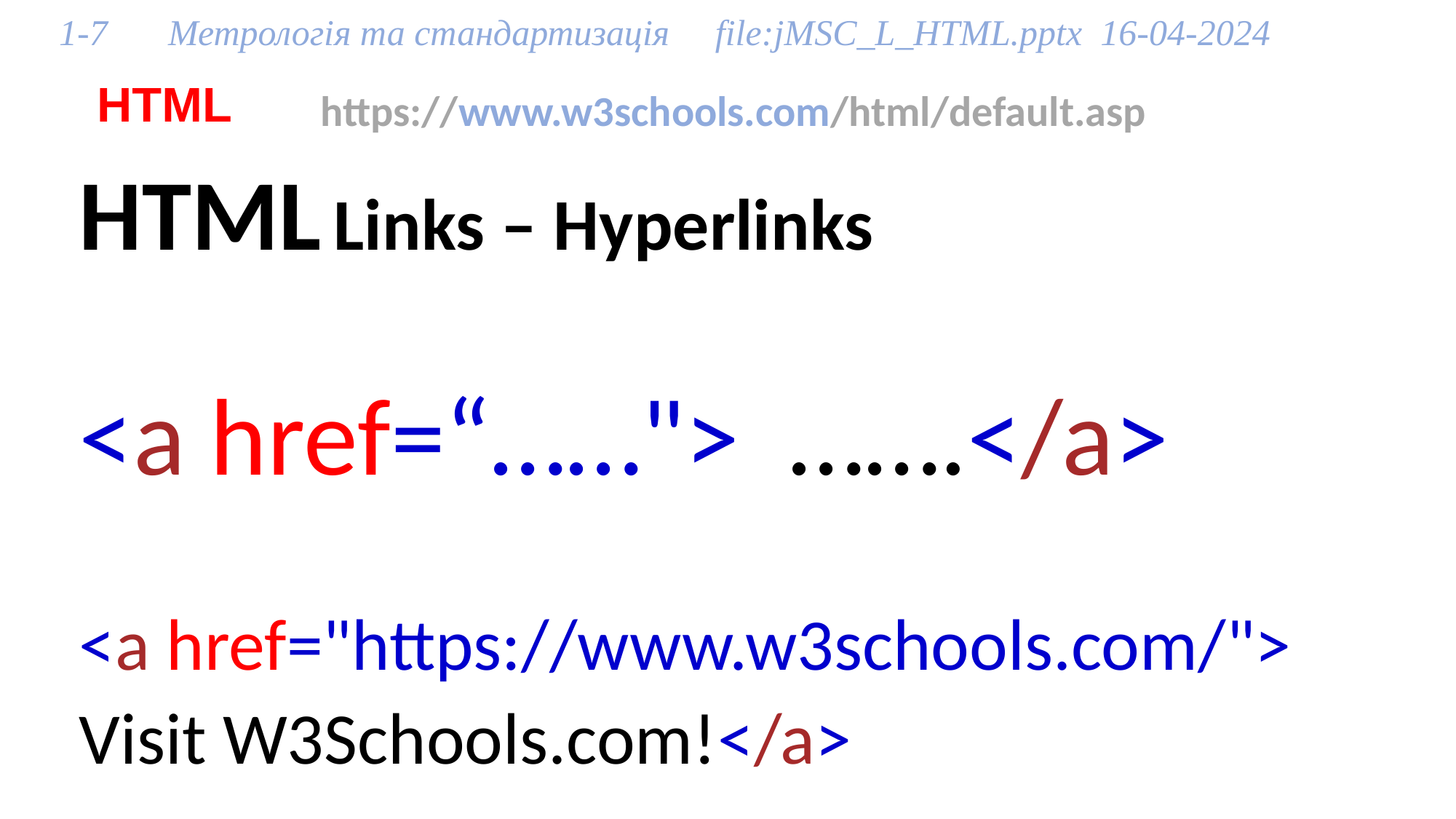

1-7 	Метрологія та стандартизація     file:jMSC_L_HTML.pptx  16-04-2024
# HTML
https://www.w3schools.com/html/default.asp
HTML Links – Hyperlinks

<a href=“……">  …….</a>

<a href="https://www.w3schools.com/">
Visit W3Schools.com!</a>